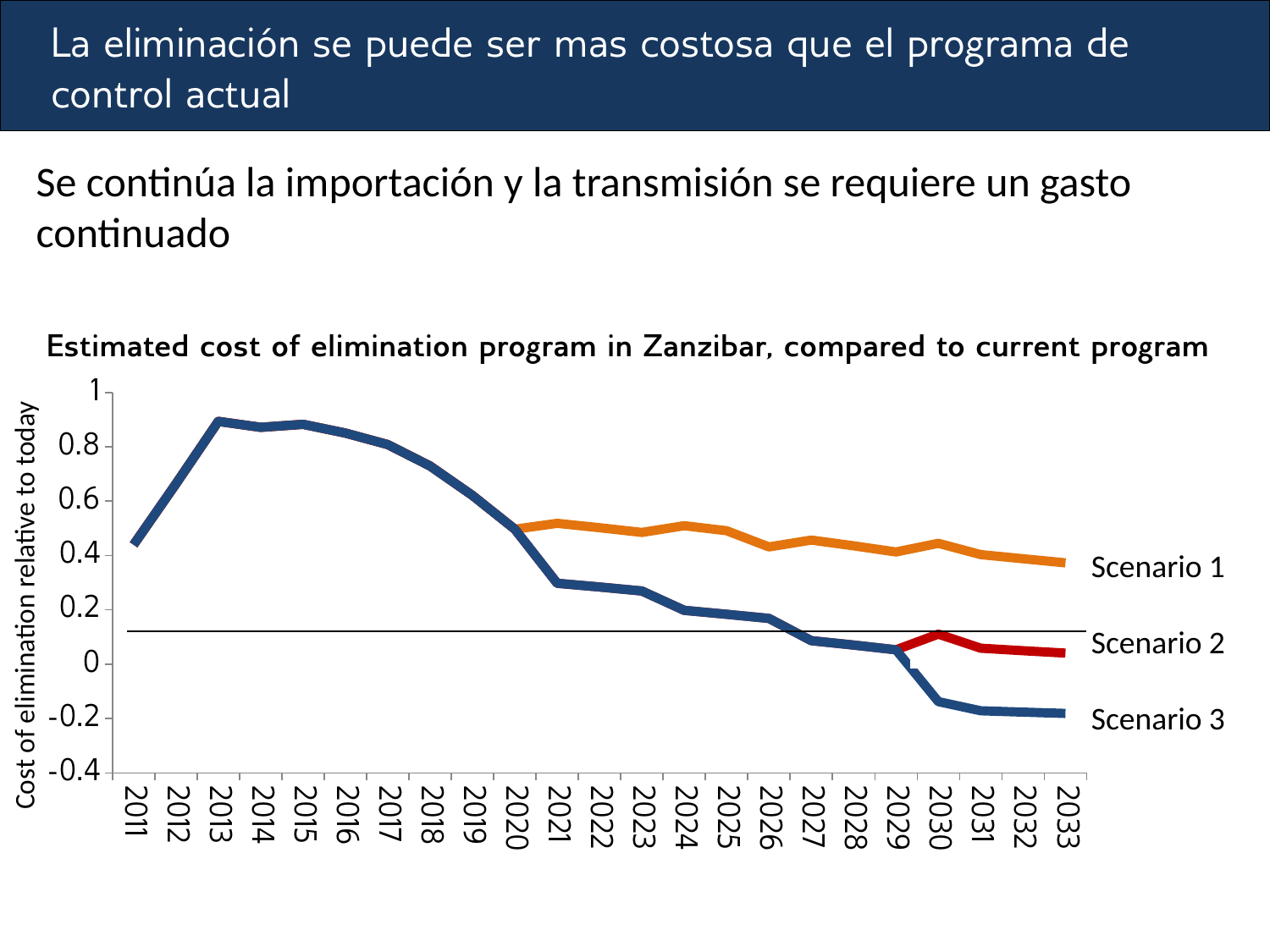

La eliminación se puede ser mas costosa que el programa de control actual
Se continúa la importación y la transmisión se requiere un gasto continuado
Estimated cost of elimination program in Zanzibar, compared to current program

### Chart

| Category |  |  |  |  |
|---|---|---|---|---|
| 2011 | 0.43943992489958505 | 0.43943992489958505 | 0.43943992489958505 | 0.0 |
| 2012 | 0.6636327596618457 | 0.6636327596618457 | 0.6636327596618457 | 0.0 |
| 2013 | 0.893645528521902 | 0.893645528521902 | 0.893645528521902 | 0.0 |
| 2014 | 0.8717019106661668 | 0.8717019106661668 | 0.8717019106661668 | 0.0 |
| 2015 | 0.8826786643122545 | 0.8826786643122545 | 0.8826786643122545 | 0.0 |
| 2016 | 0.8505550626438648 | 0.8505550626438648 | 0.8505550626438648 | 0.0 |
| 2017 | 0.808251965461849 | 0.808251965461849 | 0.808251965461849 | 0.0 |
| 2018 | 0.7292855557014435 | 0.7292855557014435 | 0.7292855557014435 | 0.0 |
| 2019 | 0.6210553815231616 | 0.6210553815231616 | 0.6210553815231616 | 0.0 |
| 2020 | 0.49671546819204687 | 0.49671546819204687 | 0.49671546819204687 | 0.0 |
| 2021 | 0.5184100307875176 | 0.2977656997673063 | 0.2977656997673063 | 0.0 |
| 2022 | 0.5021853065708961 | 0.28401488382635487 | 0.28401488382635487 | 0.0 |
| 2023 | 0.48501808267442087 | 0.2692926009608653 | 0.2692926009608653 | 0.0 |
| 2024 | 0.509578220385677 | 0.19811089583992544 | 0.19811089583992544 | 0.0 |
| 2025 | 0.4911734915809924 | 0.18368535445148076 | 0.18368535445148076 | 0.0 |
| 2026 | 0.4316481490800843 | 0.16834877330512021 | 0.16834877330512021 | 0.0 |
| 2027 | 0.45675640742480605 | 0.08652362273005446 | 0.08652362273005446 | 0.0 |
| 2028 | 0.4355761355466132 | 0.0704091692419037 | 0.0704091692419037 | 0.0 |
| 2029 | 0.41297629662314905 | 0.052833925716694104 | 0.052833925716694104 | 0.0 |
| 2030 | 0.4448321598636583 | 0.11060219124531602 | -0.13793215938822462 | 0.0 |
| 2031 | 0.4032464062042193 | 0.058755479932966134 | -0.17159541548754362 | 0.0 |
| 2032 | 0.38799568326444317 | 0.049682325637931526 | -0.17653781230736376 | 0.0 |
| 2033 | 0.37291446291716546 | 0.0407482709582222 | -0.18136143908364621 | 0.0 |
Scenario 1

Scenario 2

Scenario 3
Cost of elimination relative to today